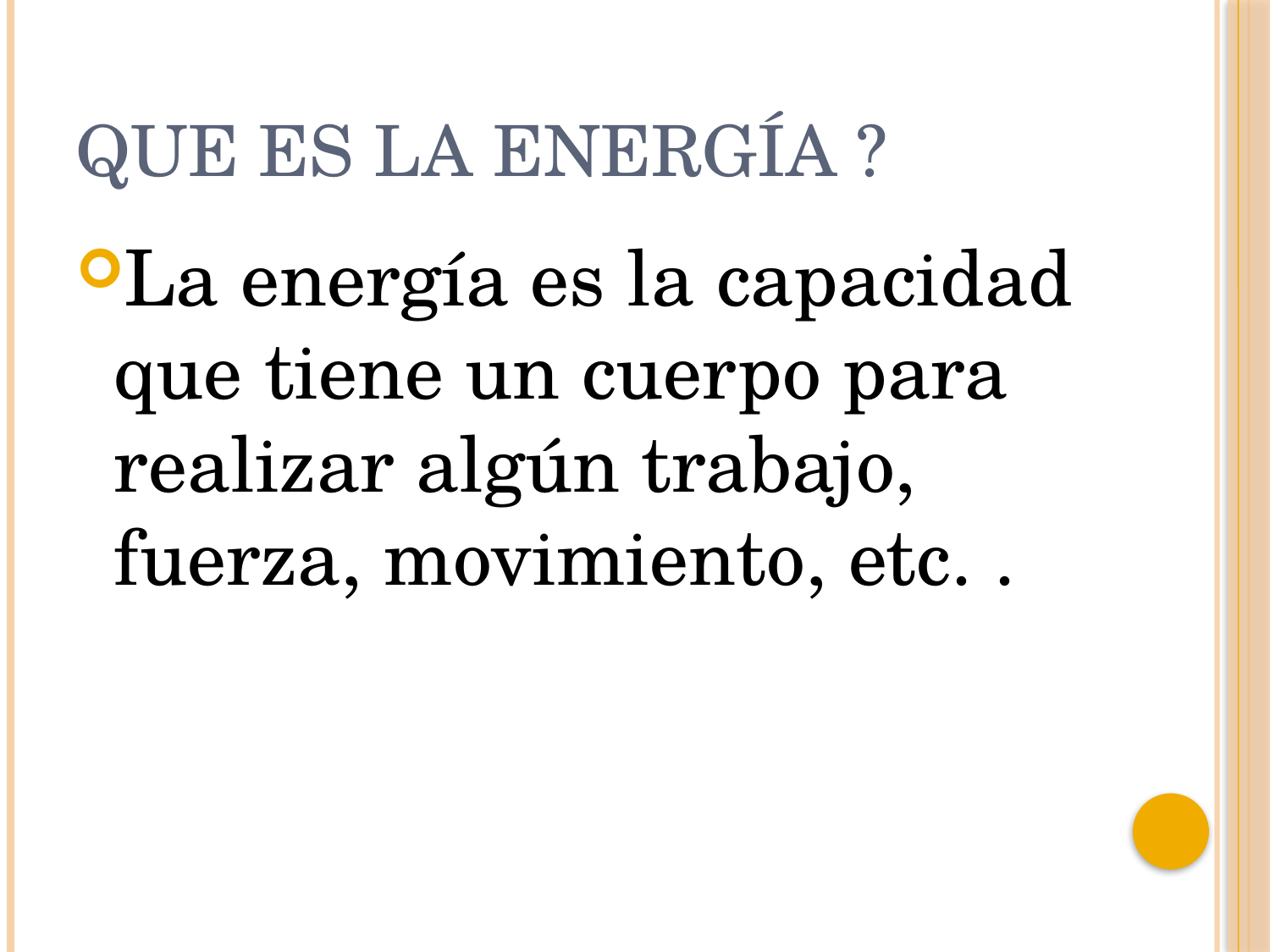

# Que es la energía ?
La energía es la capacidad que tiene un cuerpo para realizar algún trabajo, fuerza, movimiento, etc. .